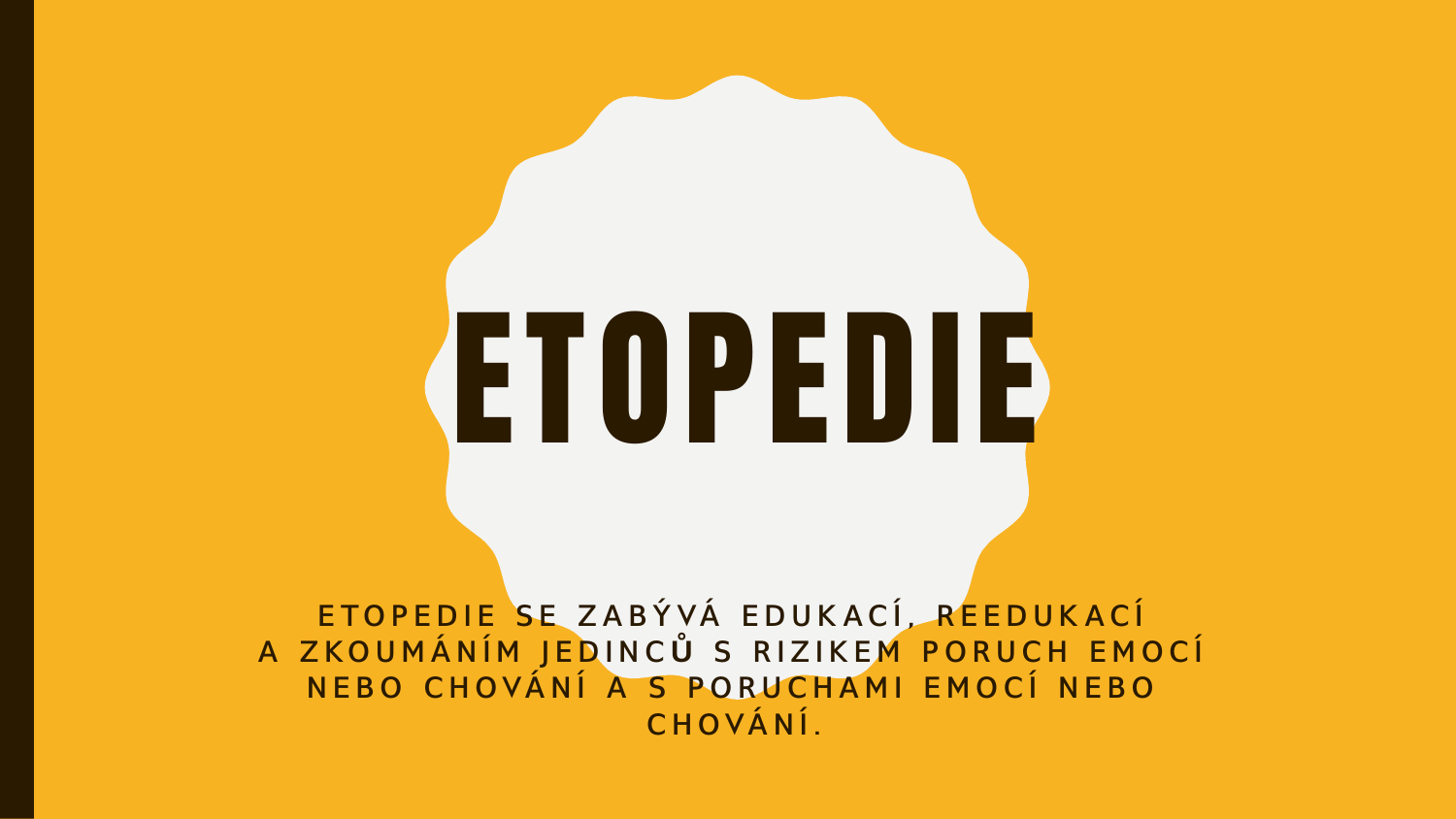

# Etopedie
Etopedie se zabývá edukací, reedukací a zkoumáním jedinců s rizikem poruch emocí nebo chování a s poruchami emocí nebo chování.